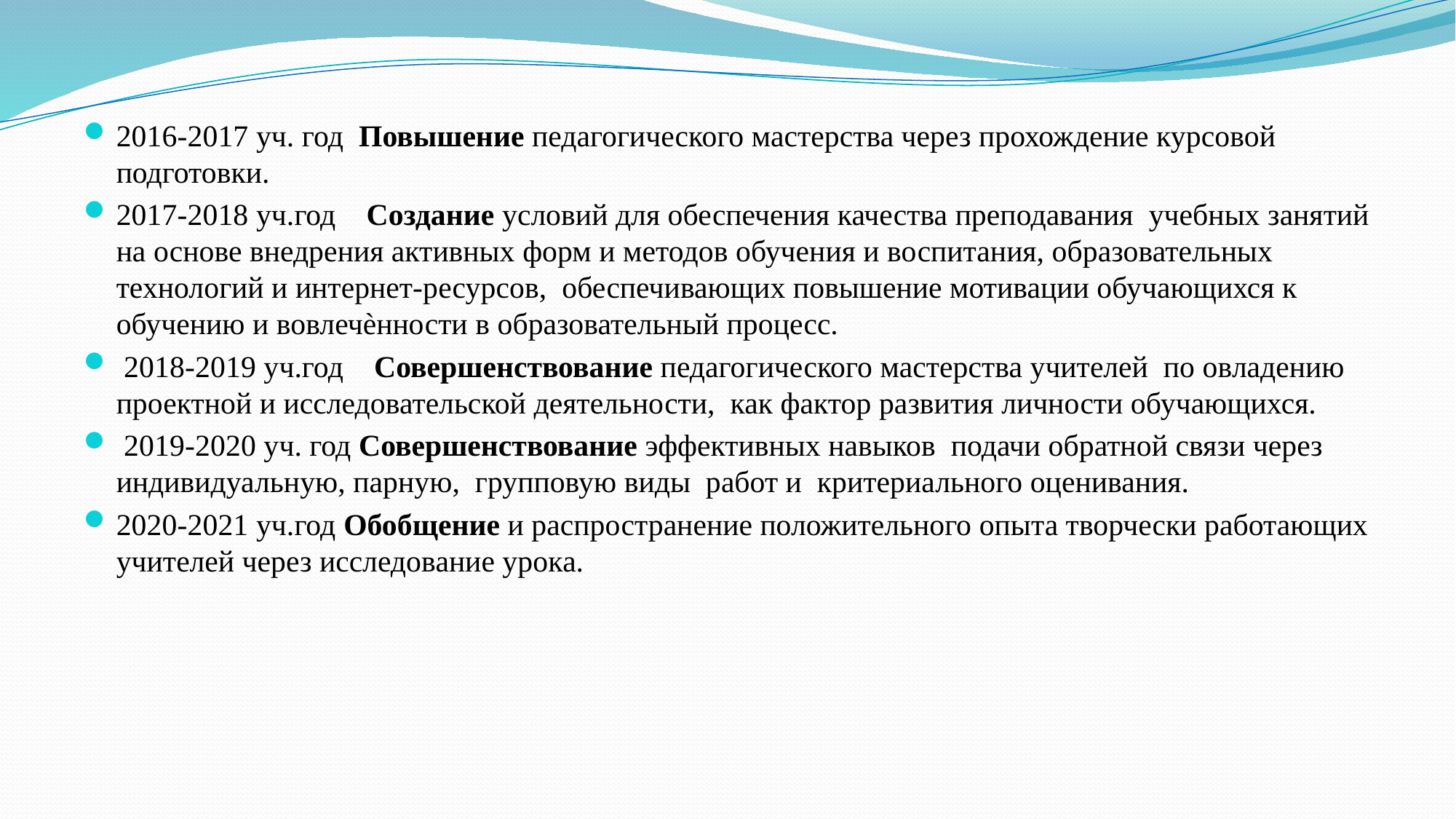

#
2016-2017 уч. год  Повышение педагогического мастерства через прохождение курсовой подготовки.
2017-2018 уч.год    Создание условий для обеспечения качества преподавания  учебных занятий на основе внедрения активных форм и методов обучения и воспитания, образовательных технологий и интернет-ресурсов,  обеспечивающих повышение мотивации обучающихся к обучению и вовлечѐнности в образовательный процесс.
 2018-2019 уч.год    Совершенствование педагогического мастерства учителей  по овладению проектной и исследовательской деятельности,  как фактор развития личности обучающихся.
 2019-2020 уч. год Совершенствование эффективных навыков  подачи обратной связи через индивидуальную, парную,  групповую виды  работ и  критериального оценивания.
2020-2021 уч.год Обобщение и распространение положительного опыта творчески работающих учителей через исследование урока.